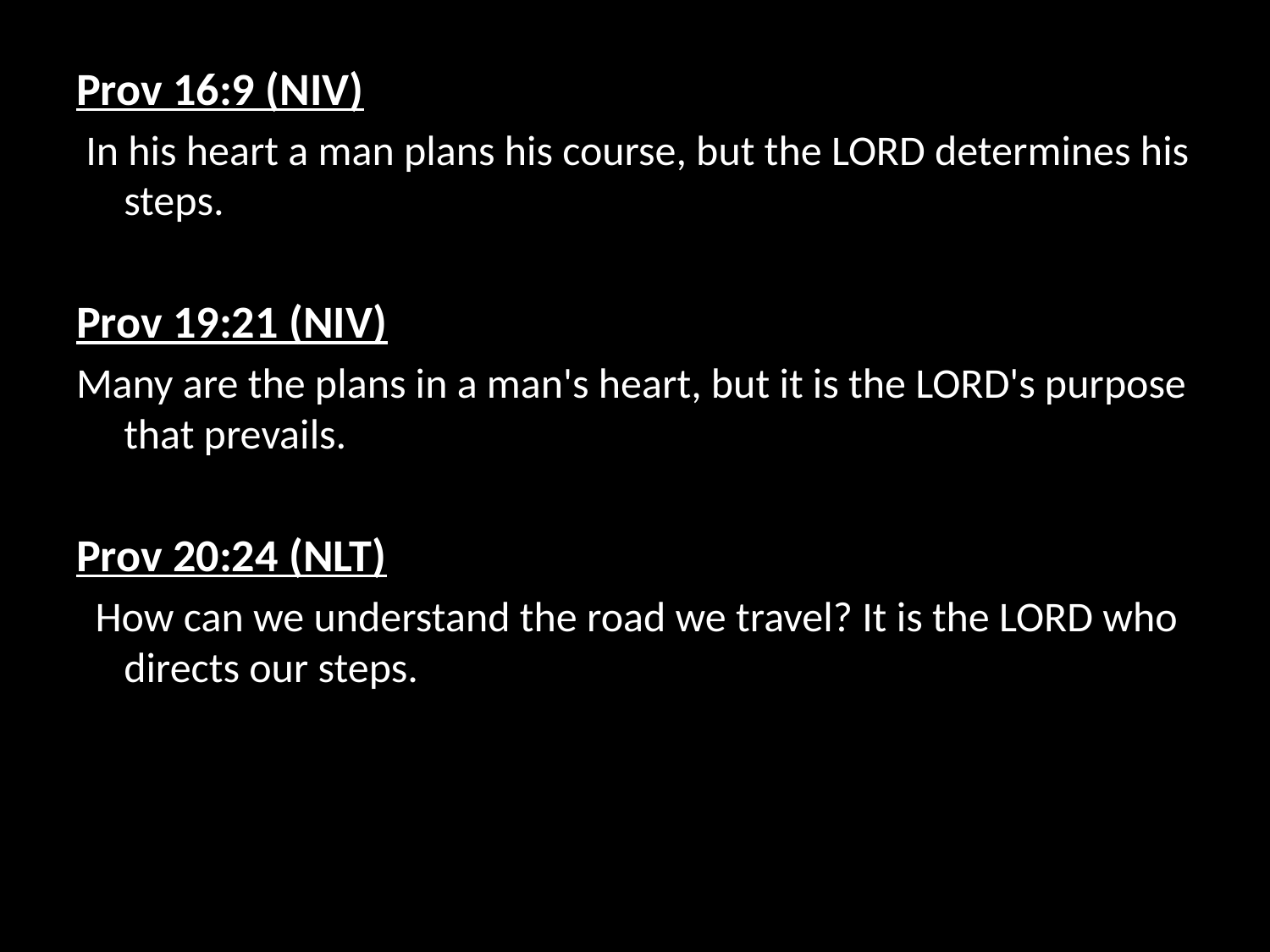

Prov 16:9 (NIV)
 In his heart a man plans his course, but the LORD determines his steps.

Prov 19:21 (NIV)
Many are the plans in a man's heart, but it is the LORD's purpose that prevails.

Prov 20:24 (NLT)
  How can we understand the road we travel? It is the LORD who directs our steps.